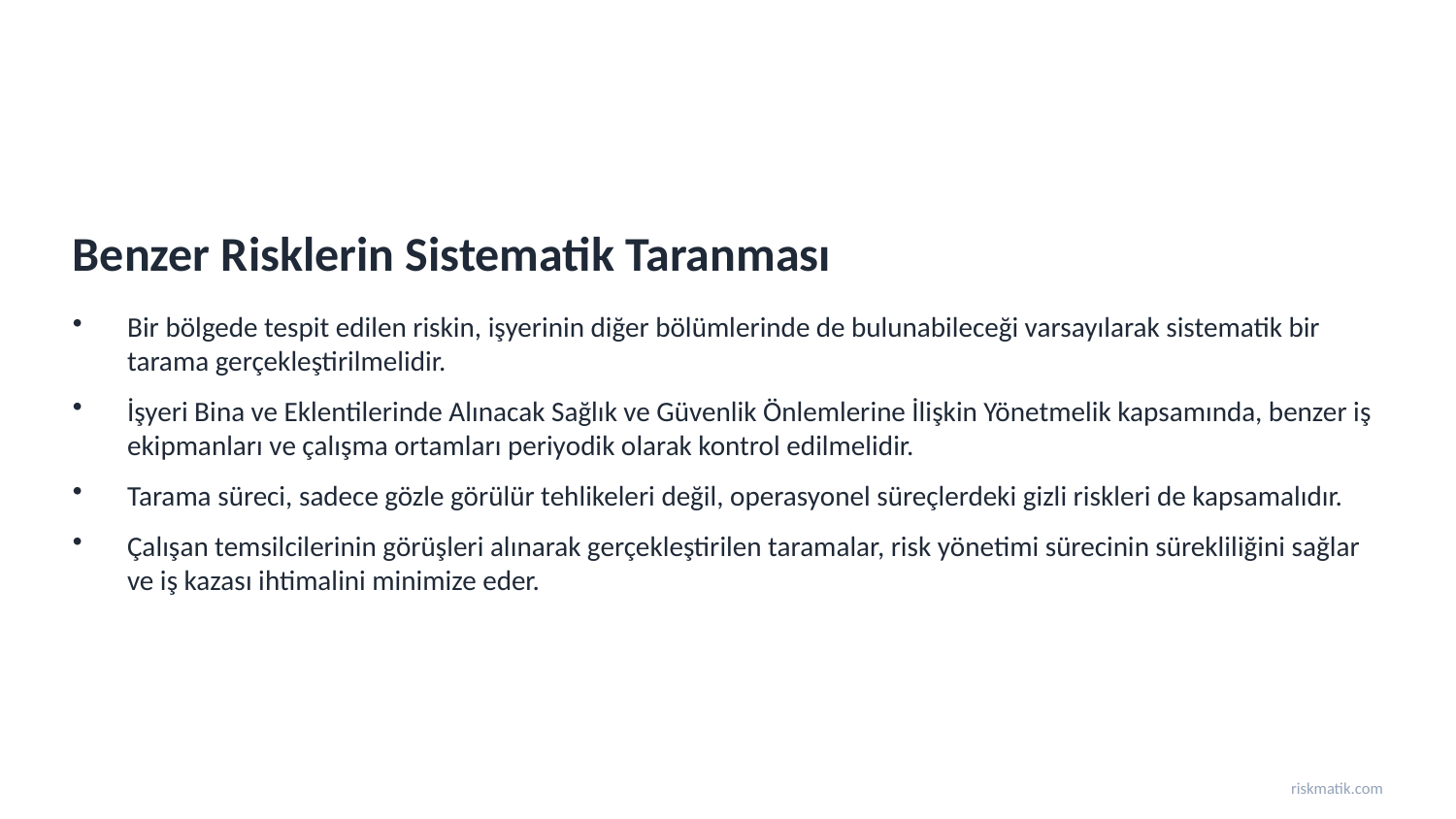

Benzer Risklerin Sistematik Taranması
Bir bölgede tespit edilen riskin, işyerinin diğer bölümlerinde de bulunabileceği varsayılarak sistematik bir tarama gerçekleştirilmelidir.
İşyeri Bina ve Eklentilerinde Alınacak Sağlık ve Güvenlik Önlemlerine İlişkin Yönetmelik kapsamında, benzer iş ekipmanları ve çalışma ortamları periyodik olarak kontrol edilmelidir.
Tarama süreci, sadece gözle görülür tehlikeleri değil, operasyonel süreçlerdeki gizli riskleri de kapsamalıdır.
Çalışan temsilcilerinin görüşleri alınarak gerçekleştirilen taramalar, risk yönetimi sürecinin sürekliliğini sağlar ve iş kazası ihtimalini minimize eder.
riskmatik.com